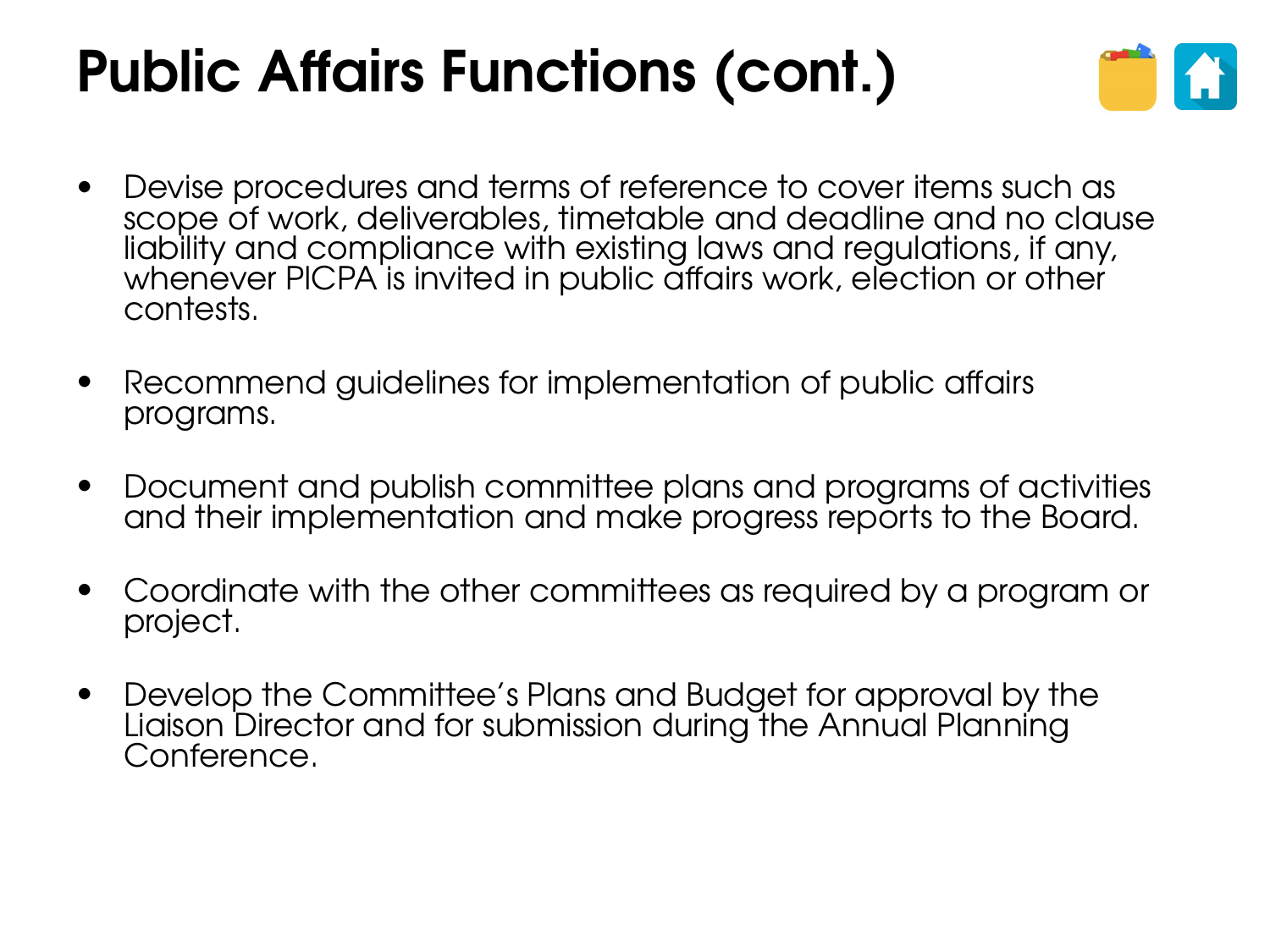

Public Affairs Functions (cont.)

Devise procedures and terms of reference to cover items such as scope of work, deliverables, timetable and deadline and no clause liability and compliance with existing laws and regulations, if any, whenever PICPA is invited in public affairs work, election or other contests.

Recommend guidelines for implementation of public affairs programs.

Document and publish committee plans and programs of activities and their implementation and make progress reports to the Board.

Coordinate with the other committees as required by a program or project.

Develop the Committee’s Plans and Budget for approval by the Liaison Director and for submission during the Annual Planning Conference.